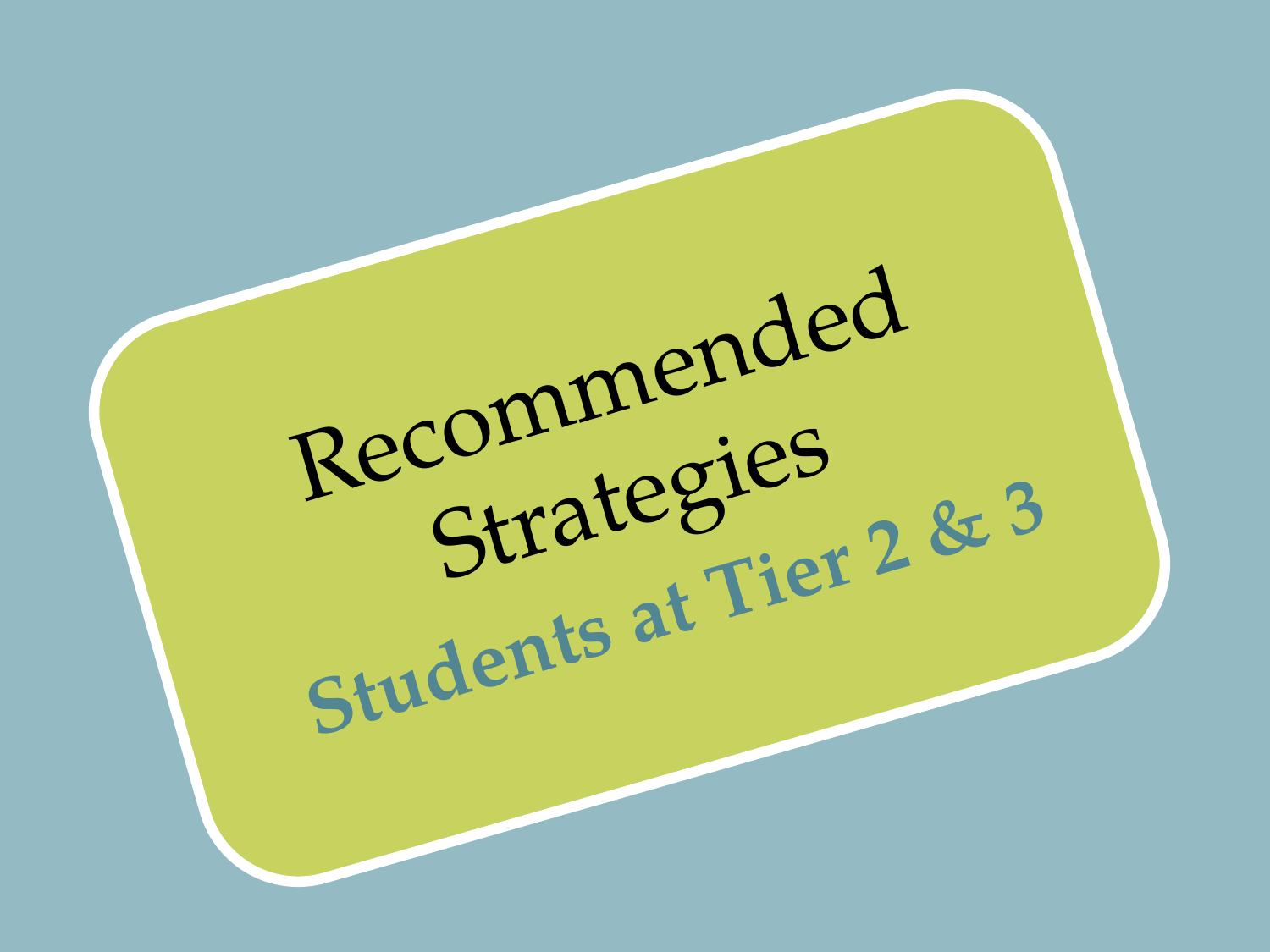

Recommended Strategies
 Students at Tier 2 & 3